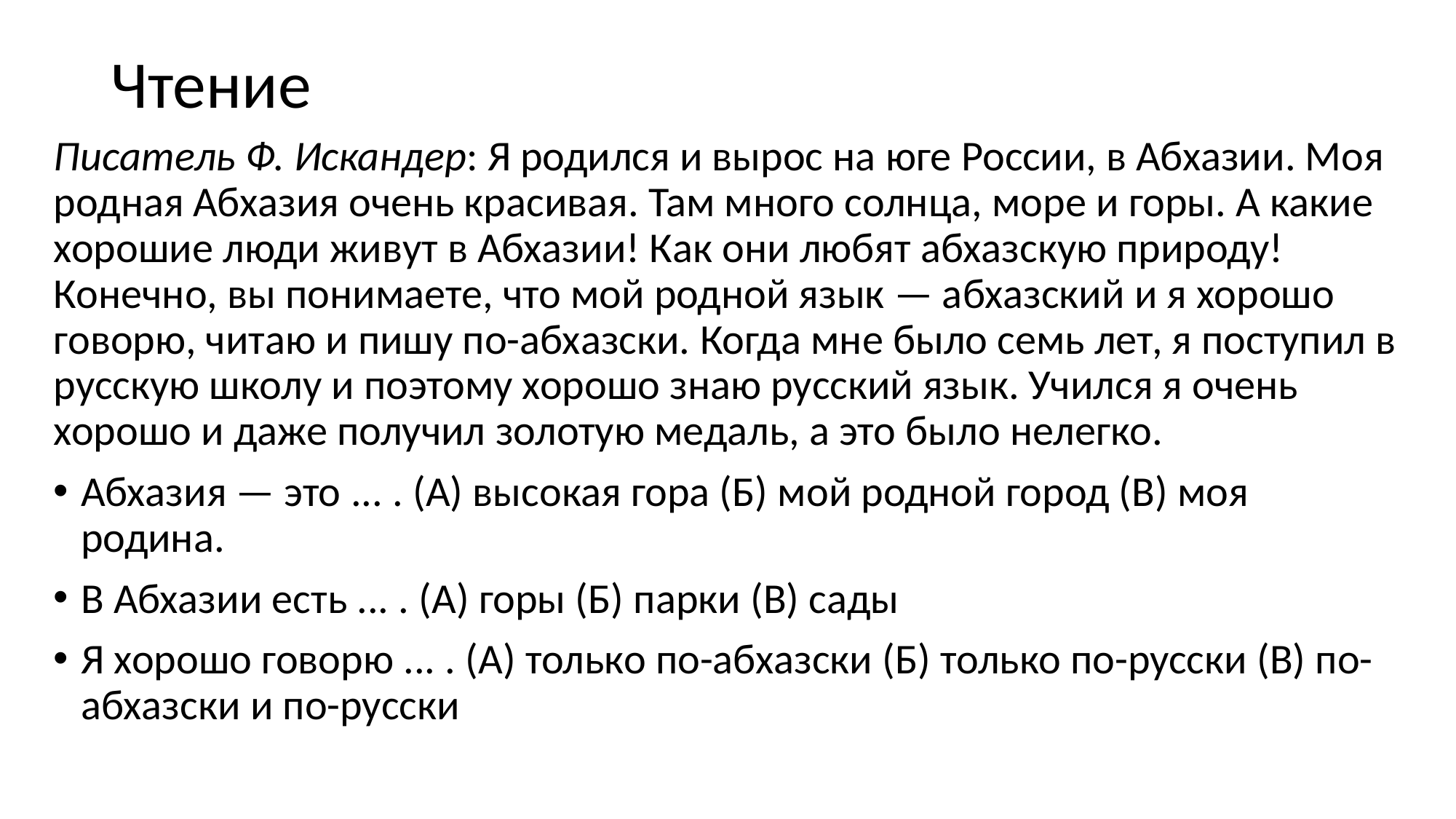

# Чтение
Писатель Ф. Искандер: Я родился и вырос на юге России, в Абхазии. Моя родная Абхазия очень красивая. Там много солнца, море и горы. А какие хорошие люди живут в Абхазии! Как они любят абхазскую природу! Конечно, вы понимаете, что мой родной язык — абхазский и я хорошо говорю, читаю и пишу по-абхазски. Когда мне было семь лет, я поступил в русскую школу и поэтому хорошо знаю русский язык. Учился я очень хорошо и даже получил золотую медаль, а это было нелегко.
Абхазия — это ... . (А) высокая гора (Б) мой родной город (В) моя родина.
В Абхазии есть ... . (А) горы (Б) парки (В) сады
Я хорошо говорю ... . (А) только по-абхазски (Б) только по-русски (В) по- абхазски и по-русски